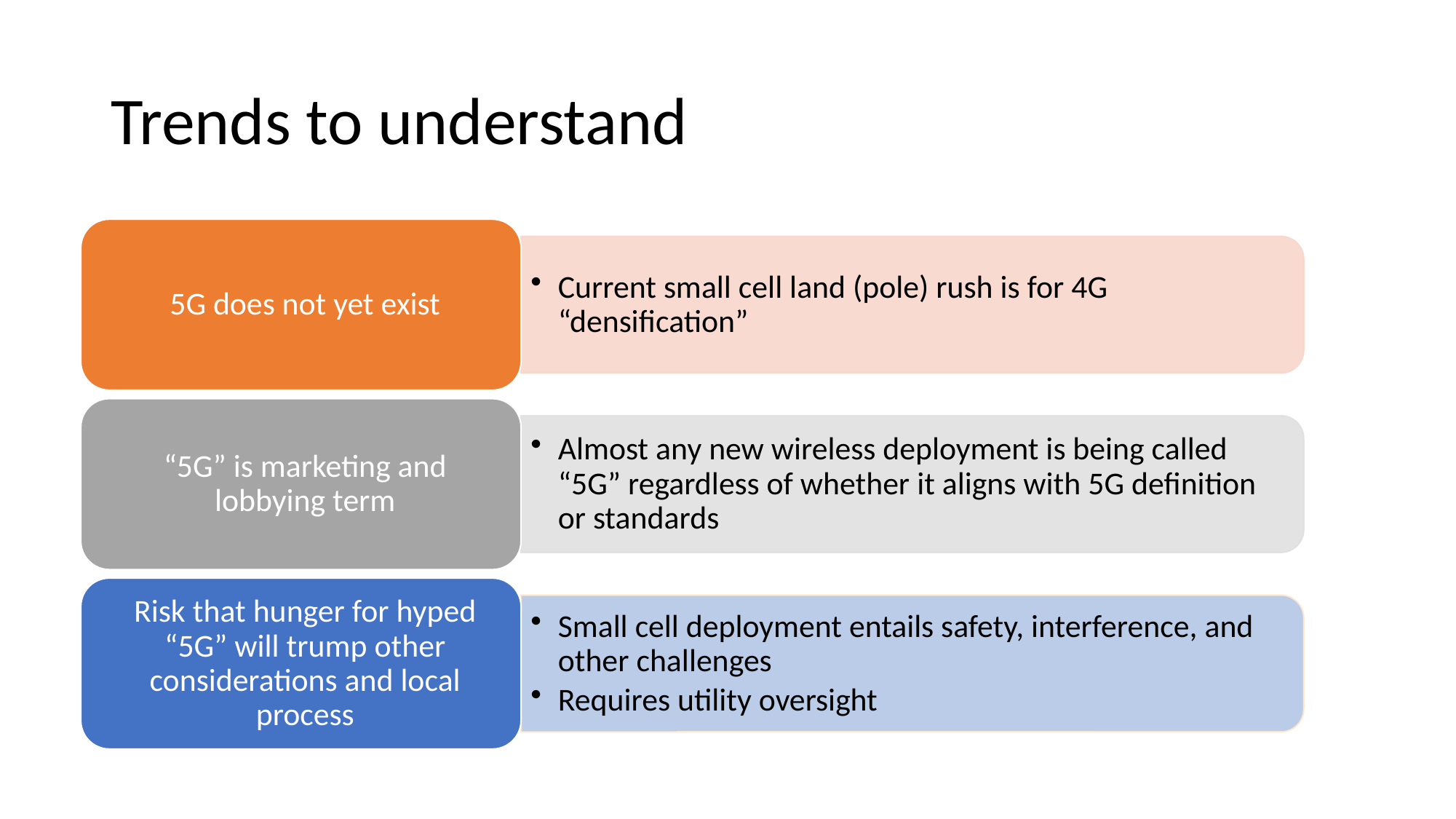

# Trends to understand
Current small cell land (pole) rush is for 4G “densification”
5G does not yet exist
Almost any new wireless deployment is being called “5G” regardless of whether it aligns with 5G definition or standards
“5G” is marketing and lobbying term
Small cell deployment entails safety, interference, and other challenges
Requires utility oversight
Risk that hunger for hyped “5G” will trump other considerations and local process